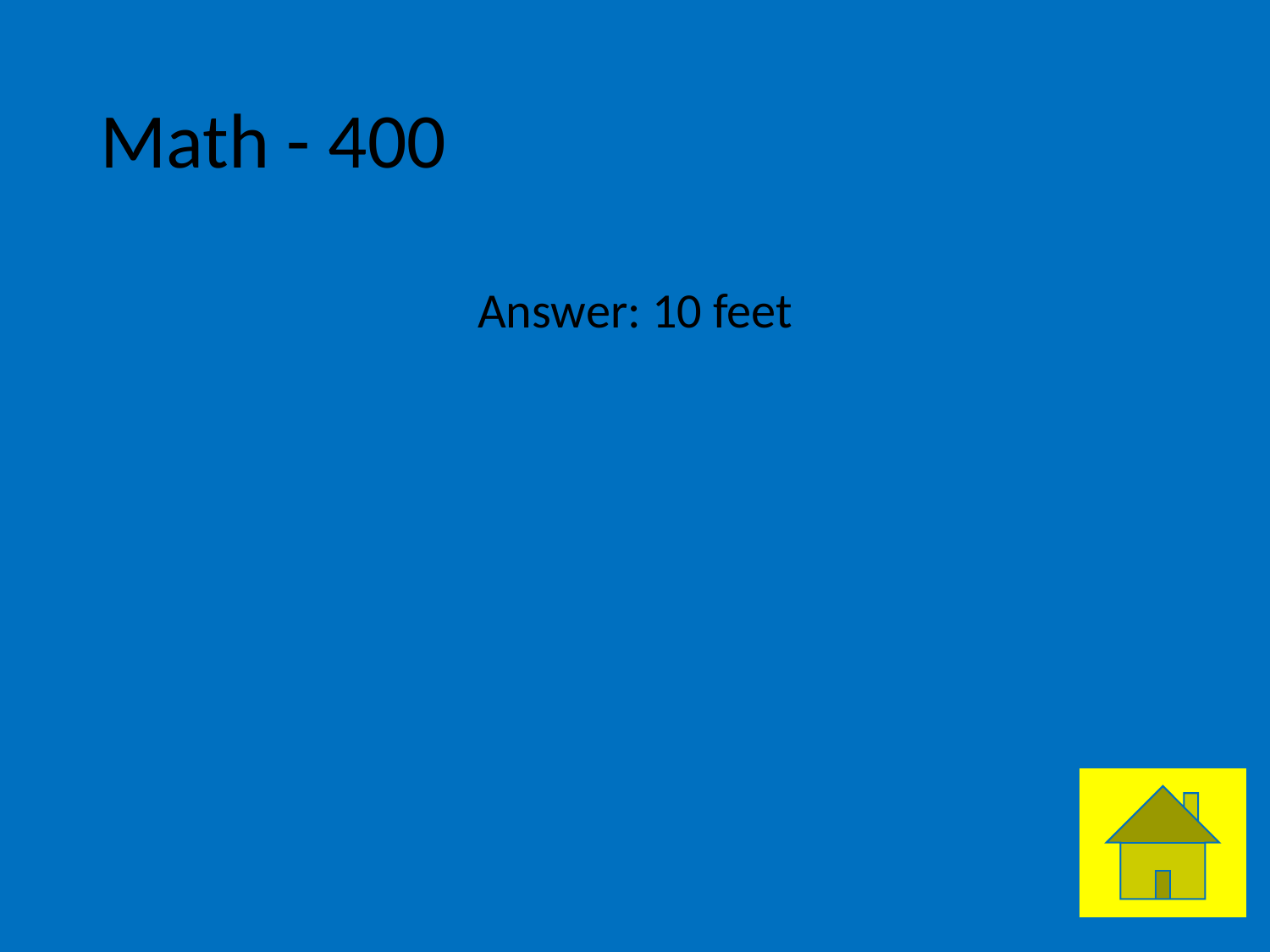

# Math - 400
Answer: 10 feet